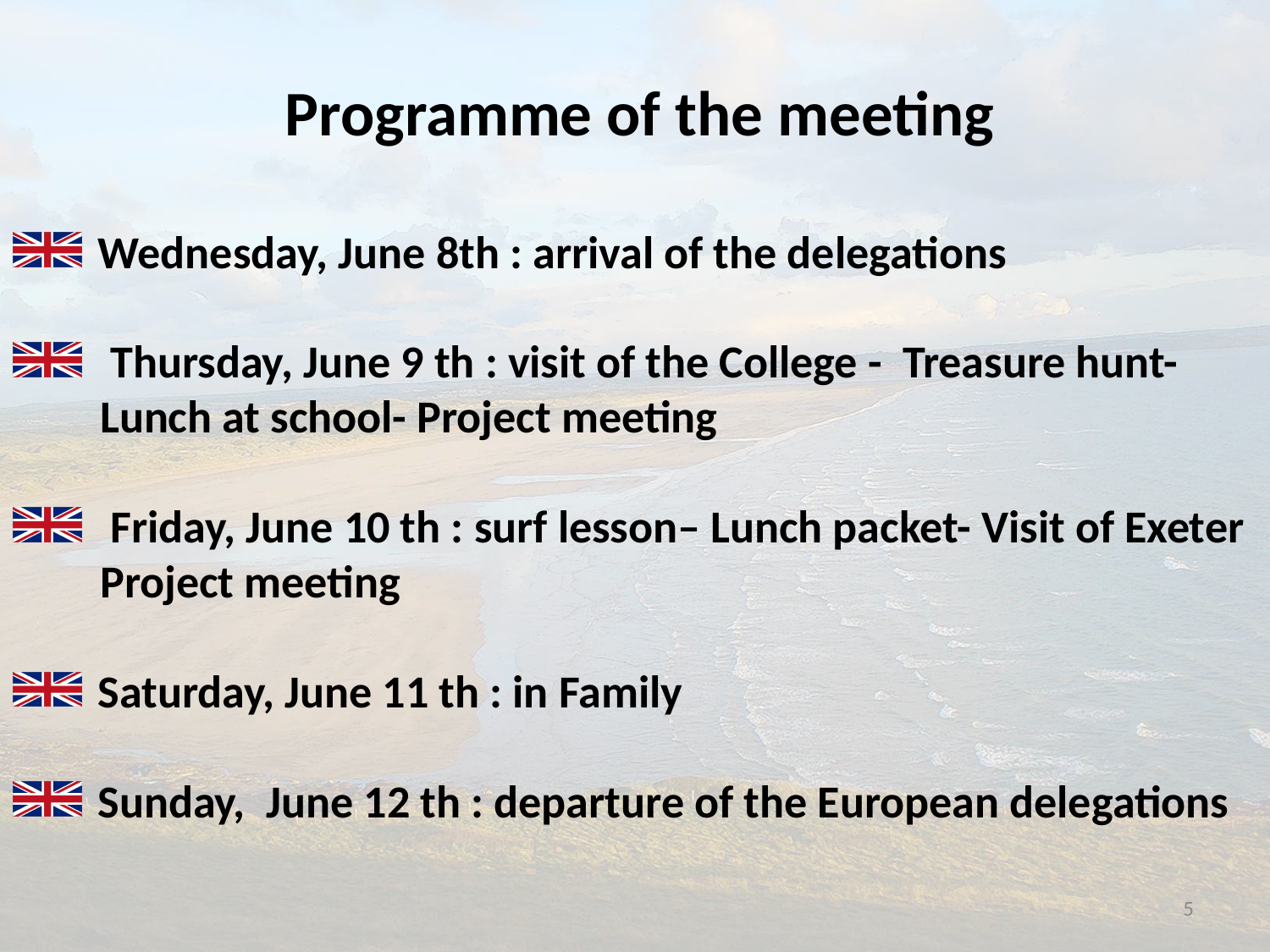

# Programme of the meeting
  Wednesday, June 8th : arrival of the delegations

 Thursday, June 9 th : visit of the College -  Treasure hunt- Lunch at school- Project meeting

 Friday, June 10 th : surf lesson– Lunch packet- Visit of Exeter Project meeting

  Saturday, June 11 th : in Family

  Sunday,  June 12 th : departure of the European delegations
5